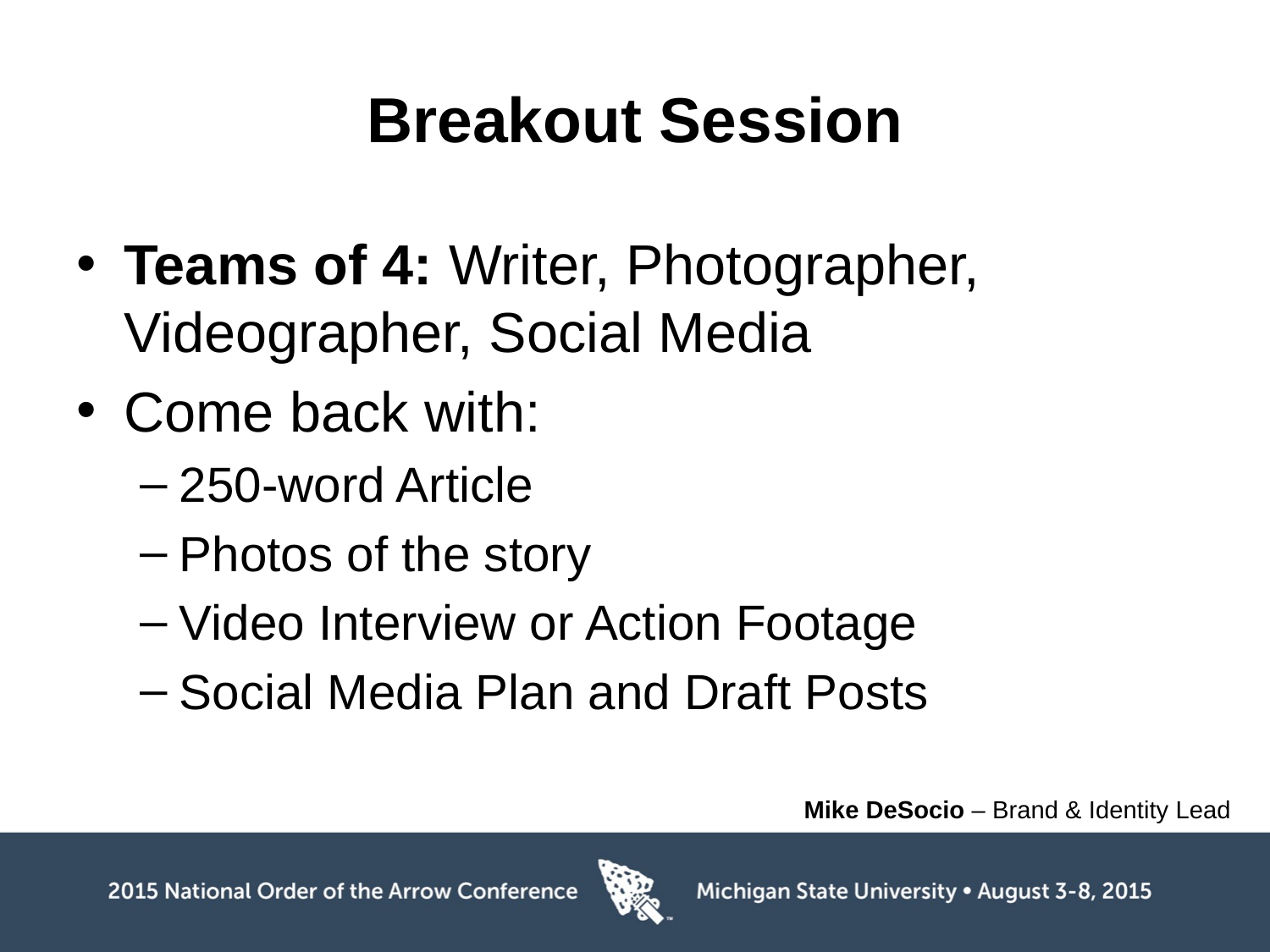

# Breakout Session
Teams of 4: Writer, Photographer, Videographer, Social Media
Come back with:
250-word Article
Photos of the story
Video Interview or Action Footage
Social Media Plan and Draft Posts

Mike DeSocio – Brand & Identity Lead